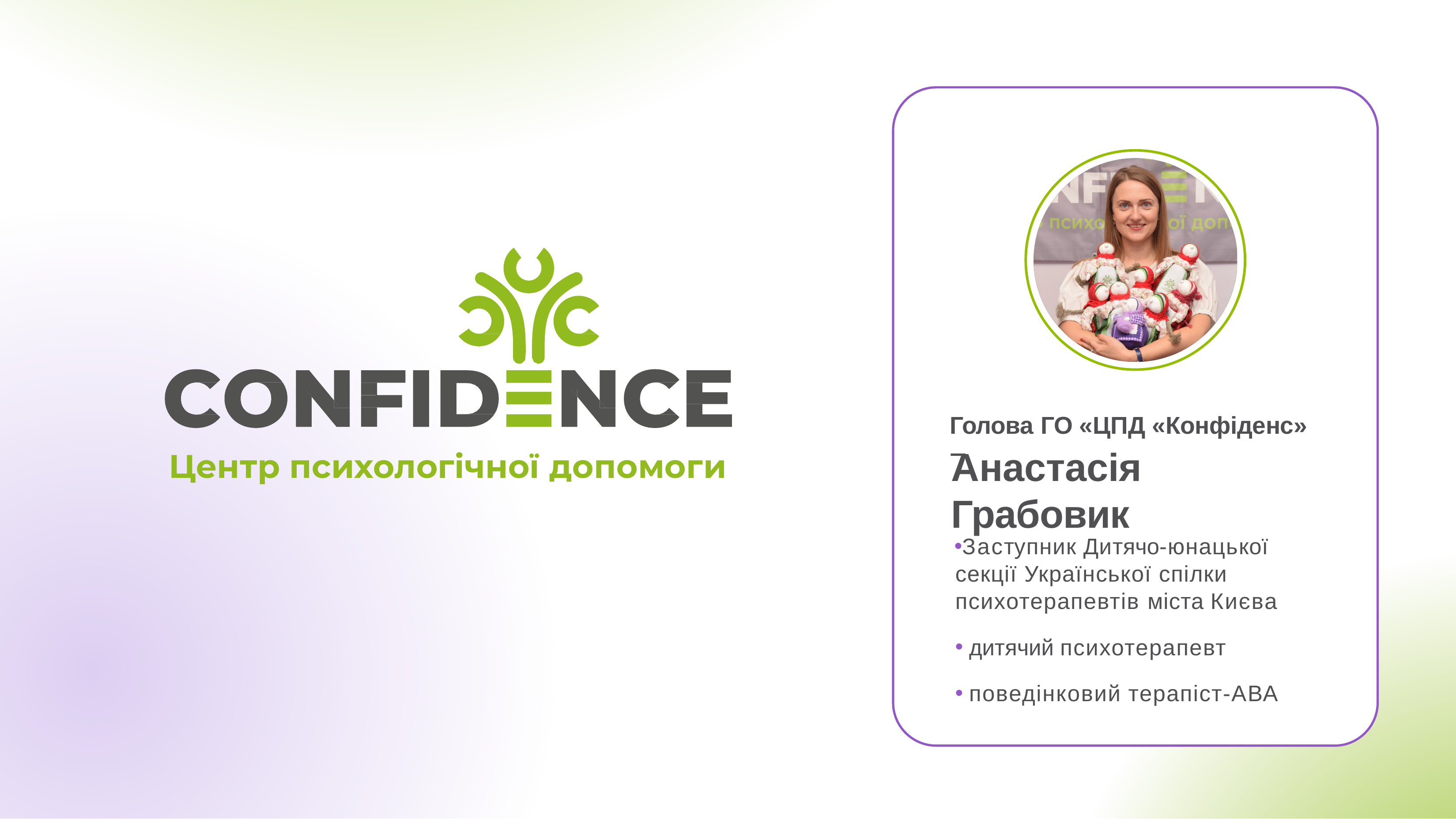

Голова ГО	«ЦПД «Конфіденс» ‒
Анастасія Грабовик
Центр психологічної допомоги
Заступник Дитячо-юнацької  секції Української спілки  психотерапевтів міста Києва
дитячий психотерапевт
поведінковий терапіст-АВА